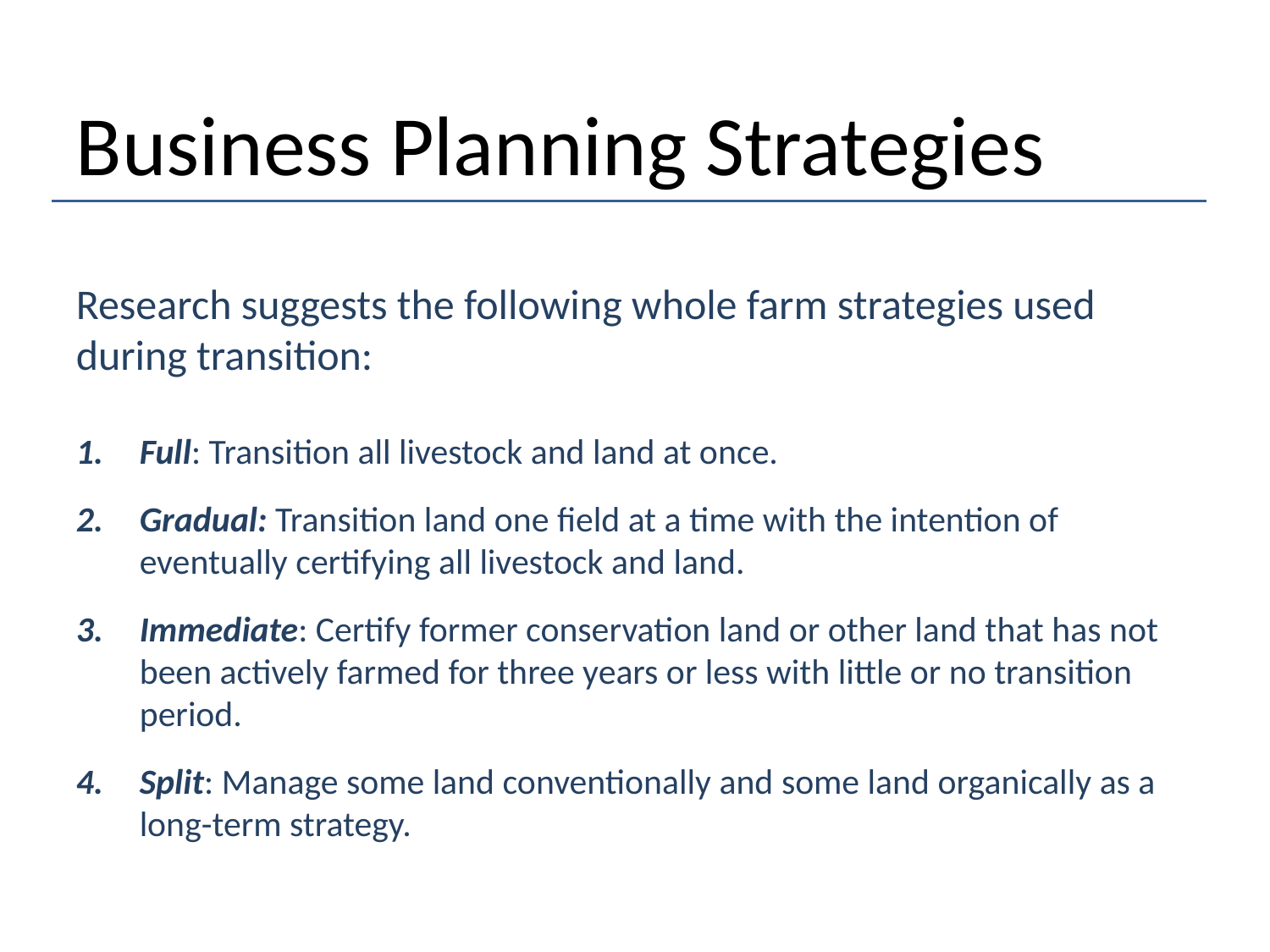

Business Planning Strategies

Research suggests the following whole farm strategies used during transition:

Full: Transition all livestock and land at once.

Gradual: Transition land one field at a time with the intention of eventually certifying all livestock and land.

Immediate: Certify former conservation land or other land that has not been actively farmed for three years or less with little or no transition period.

Split: Manage some land conventionally and some land organically as a long-term strategy.